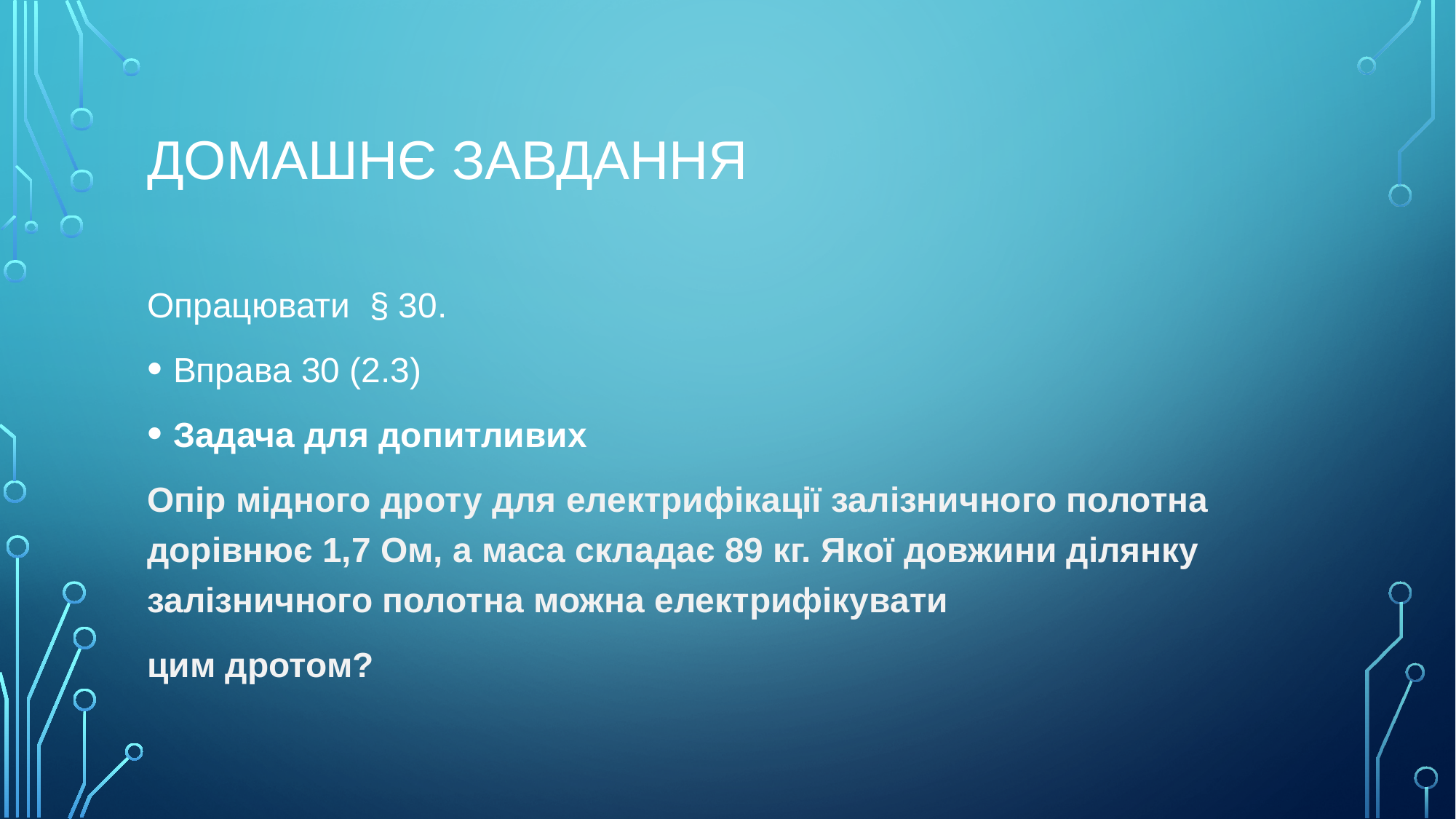

# Домашнє завдання
Опрацювати  § 30.
Вправа 30 (2.3)
Задача для допитливих
Опір мідного дроту для електрифікації залізничного полотна дорівнює 1,7 Ом, а маса складає 89 кг. Якої довжини ділянку залізничного полотна можна електрифікувати
цим дротом?